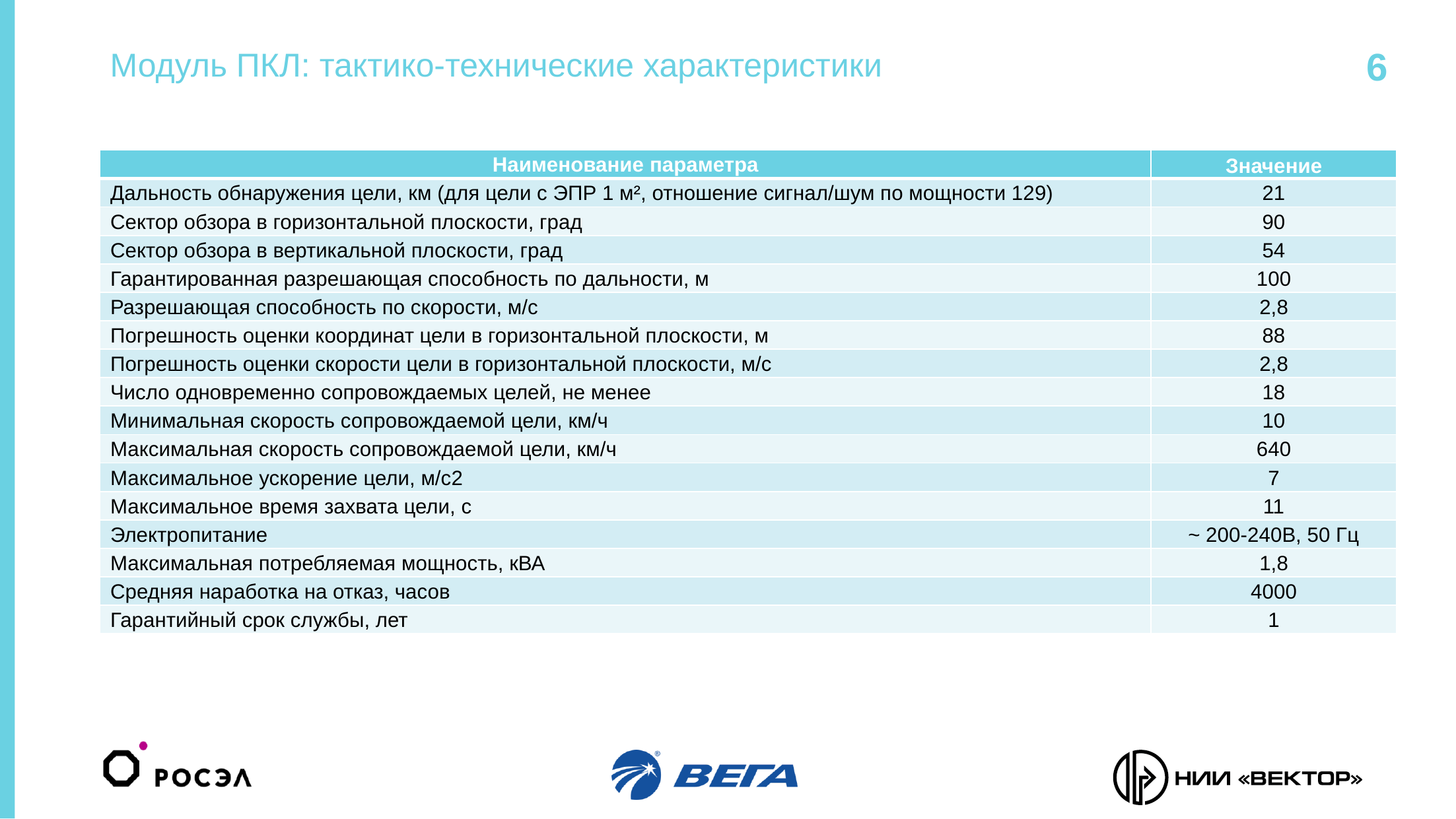

# Модуль ПКЛ: тактико-технические характеристики
6
| Наименование параметра | Значение |
| --- | --- |
| Дальность обнаружения цели, км (для цели с ЭПР 1 м², отношение сигнал/шум по мощности 129) | 21 |
| Сектор обзора в горизонтальной плоскости, град | 90 |
| Сектор обзора в вертикальной плоскости, град | 54 |
| Гарантированная разрешающая способность по дальности, м | 100 |
| Разрешающая способность по скорости, м/с | 2,8 |
| Погрешность оценки координат цели в горизонтальной плоскости, м | 88 |
| Погрешность оценки скорости цели в горизонтальной плоскости, м/с | 2,8 |
| Число одновременно сопровождаемых целей, не менее | 18 |
| Минимальная скорость сопровождаемой цели, км/ч | 10 |
| Максимальная скорость сопровождаемой цели, км/ч | 640 |
| Максимальное ускорение цели, м/с2 | 7 |
| Максимальное время захвата цели, с | 11 |
| Электропитание | ~ 200-240В, 50 Гц |
| Максимальная потребляемая мощность, кВА | 1,8 |
| Средняя наработка на отказ, часов | 4000 |
| Гарантийный срок службы, лет | 1 |